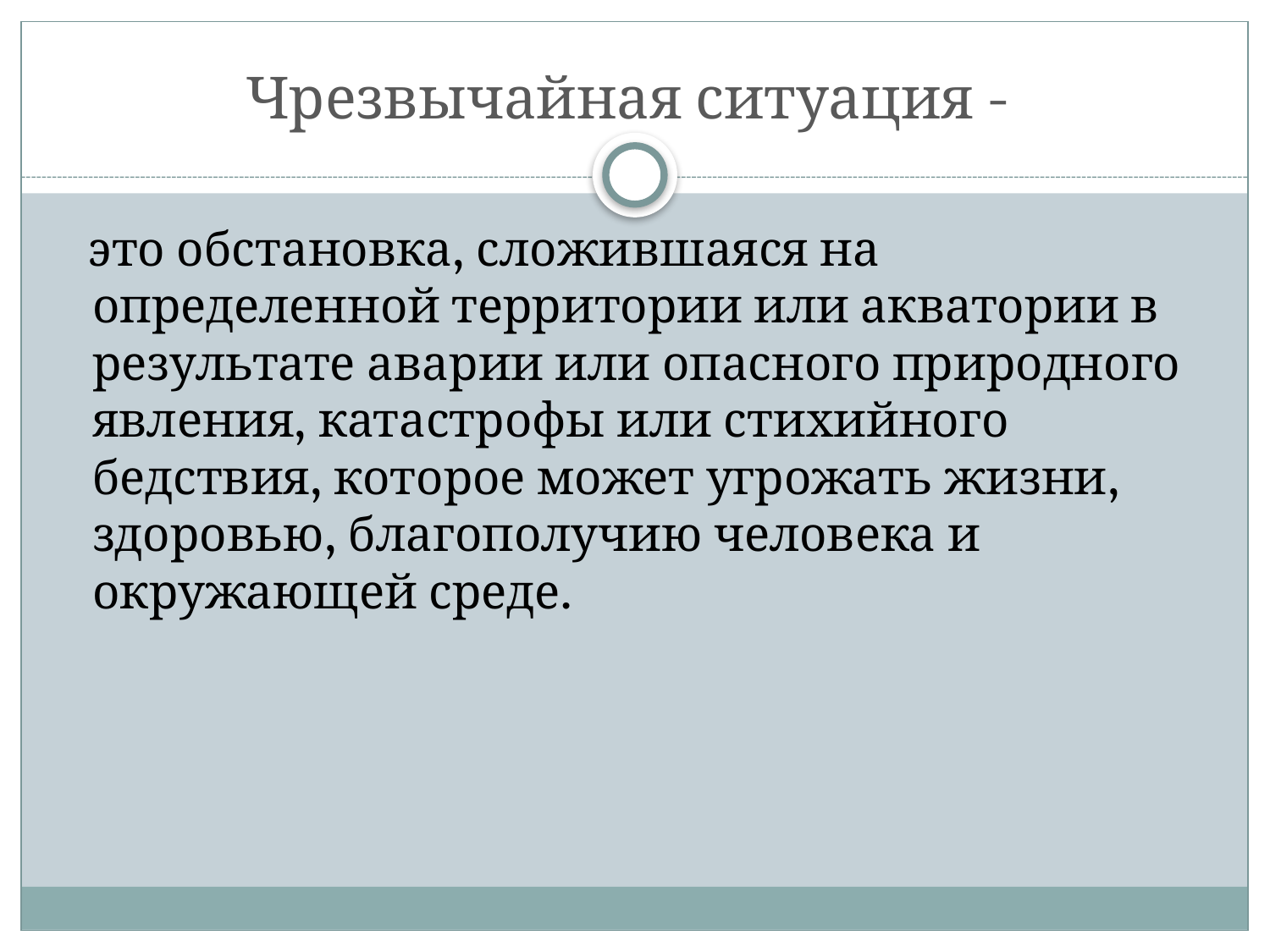

# Чрезвычайная ситуация -
   это обстановка, сложившаяся на определенной территории или акватории в результате аварии или опасного природного явления, катастрофы или стихийного бедствия, которое может угрожать жизни, здоровью, благополучию человека и окружающей среде.